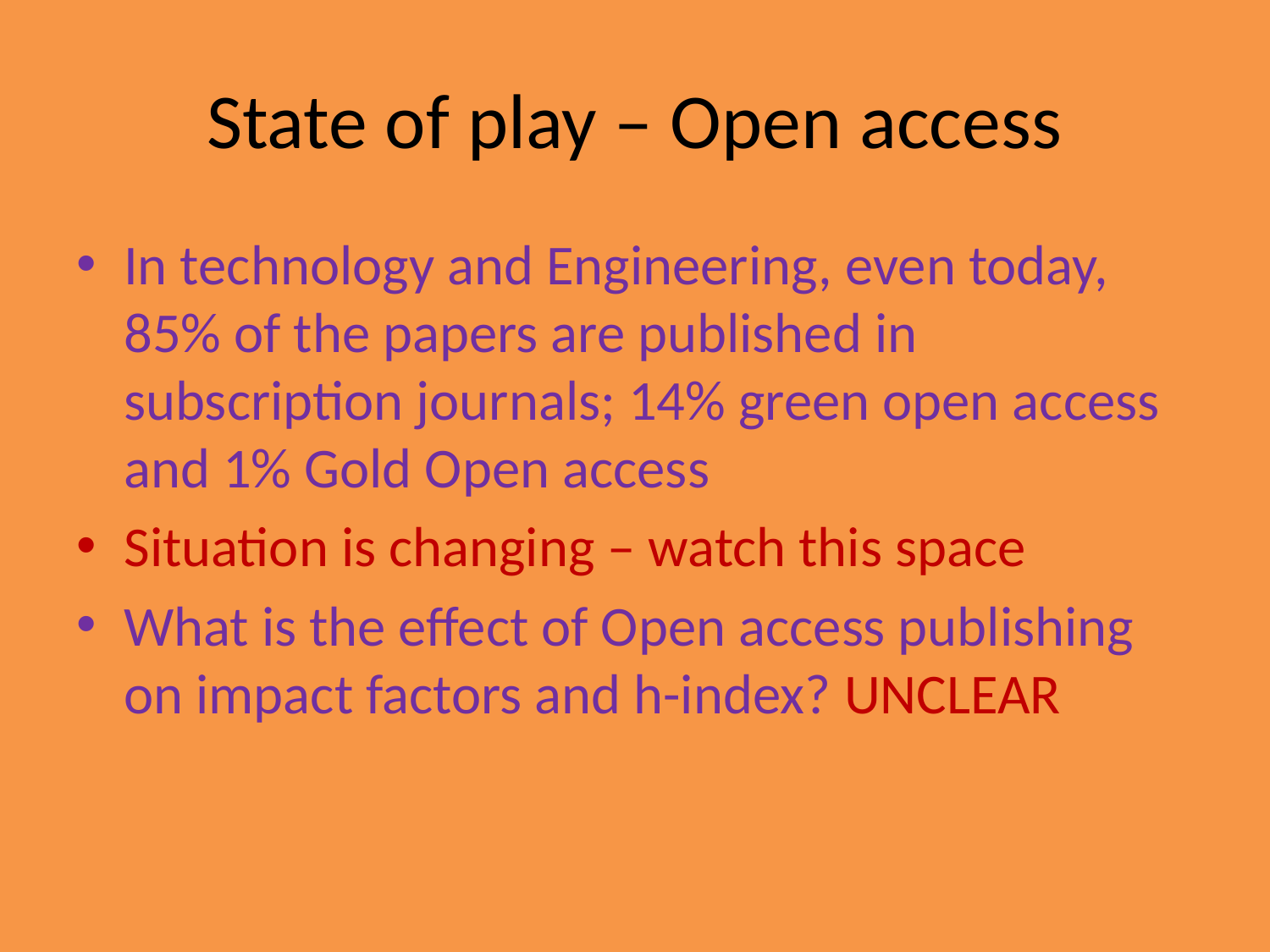

# State of play – Open access
In technology and Engineering, even today, 85% of the papers are published in subscription journals; 14% green open access and 1% Gold Open access
Situation is changing – watch this space
What is the effect of Open access publishing on impact factors and h-index? UNCLEAR